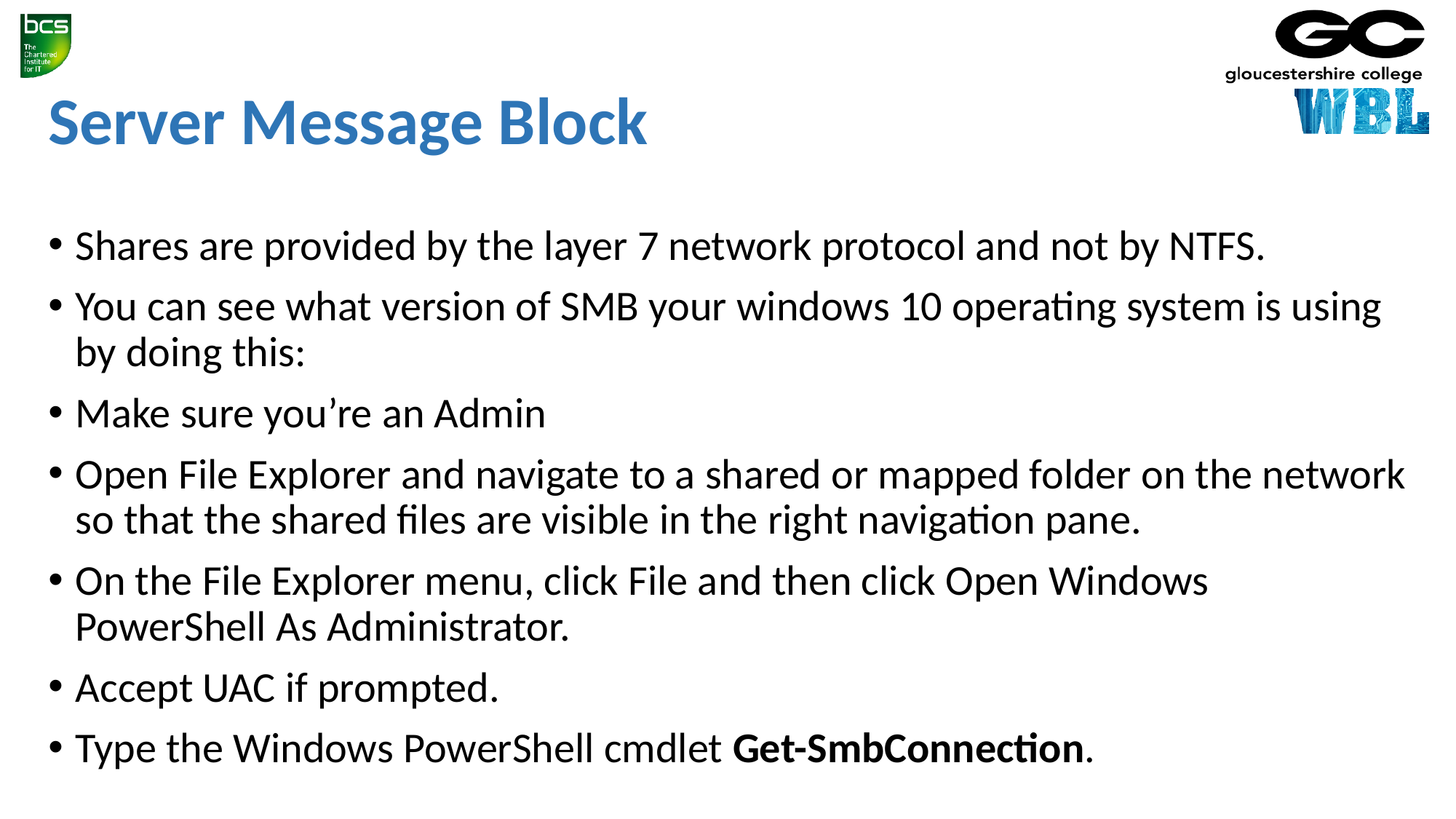

# Server Message Block
Shares are provided by the layer 7 network protocol and not by NTFS.
You can see what version of SMB your windows 10 operating system is using by doing this:
Make sure you’re an Admin
Open File Explorer and navigate to a shared or mapped folder on the network so that the shared files are visible in the right navigation pane.
On the File Explorer menu, click File and then click Open Windows PowerShell As Administrator.
Accept UAC if prompted.
Type the Windows PowerShell cmdlet Get-SmbConnection.